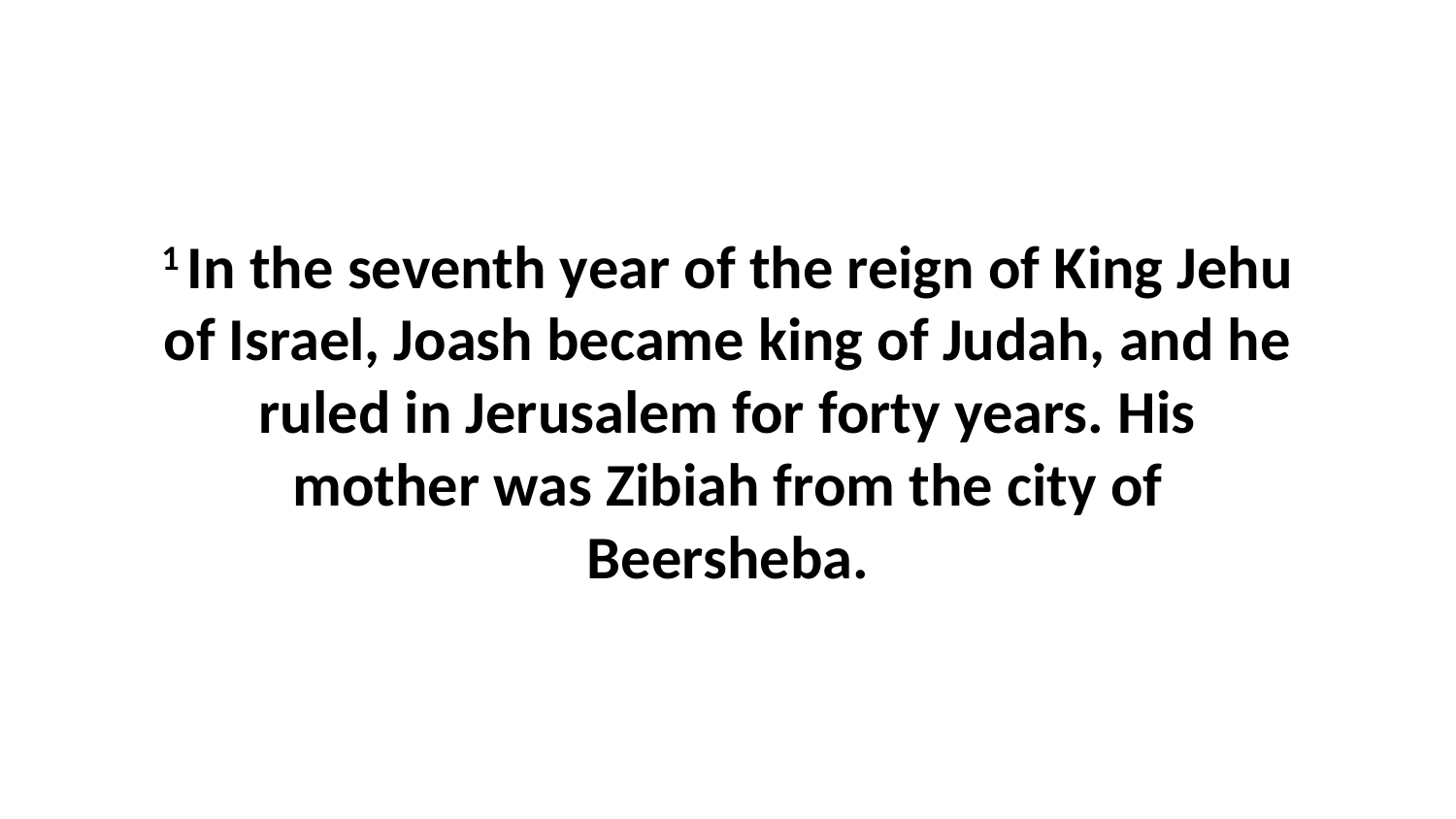

1 In the seventh year of the reign of King Jehu of Israel, Joash became king of Judah, and he ruled in Jerusalem for forty years. His mother was Zibiah from the city of Beersheba.